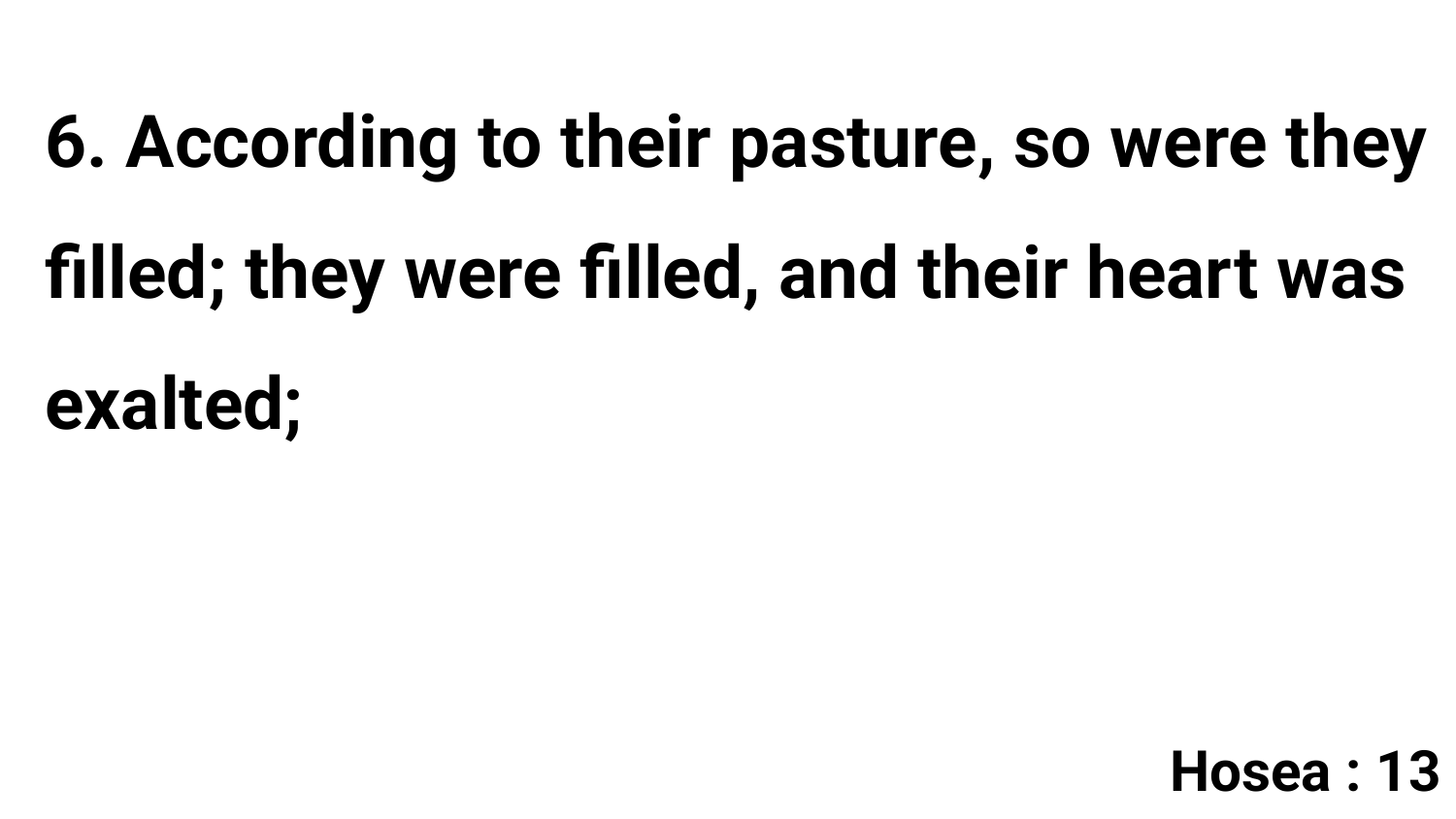

6. According to their pasture, so were they filled; they were filled, and their heart was exalted;
Hosea : 13